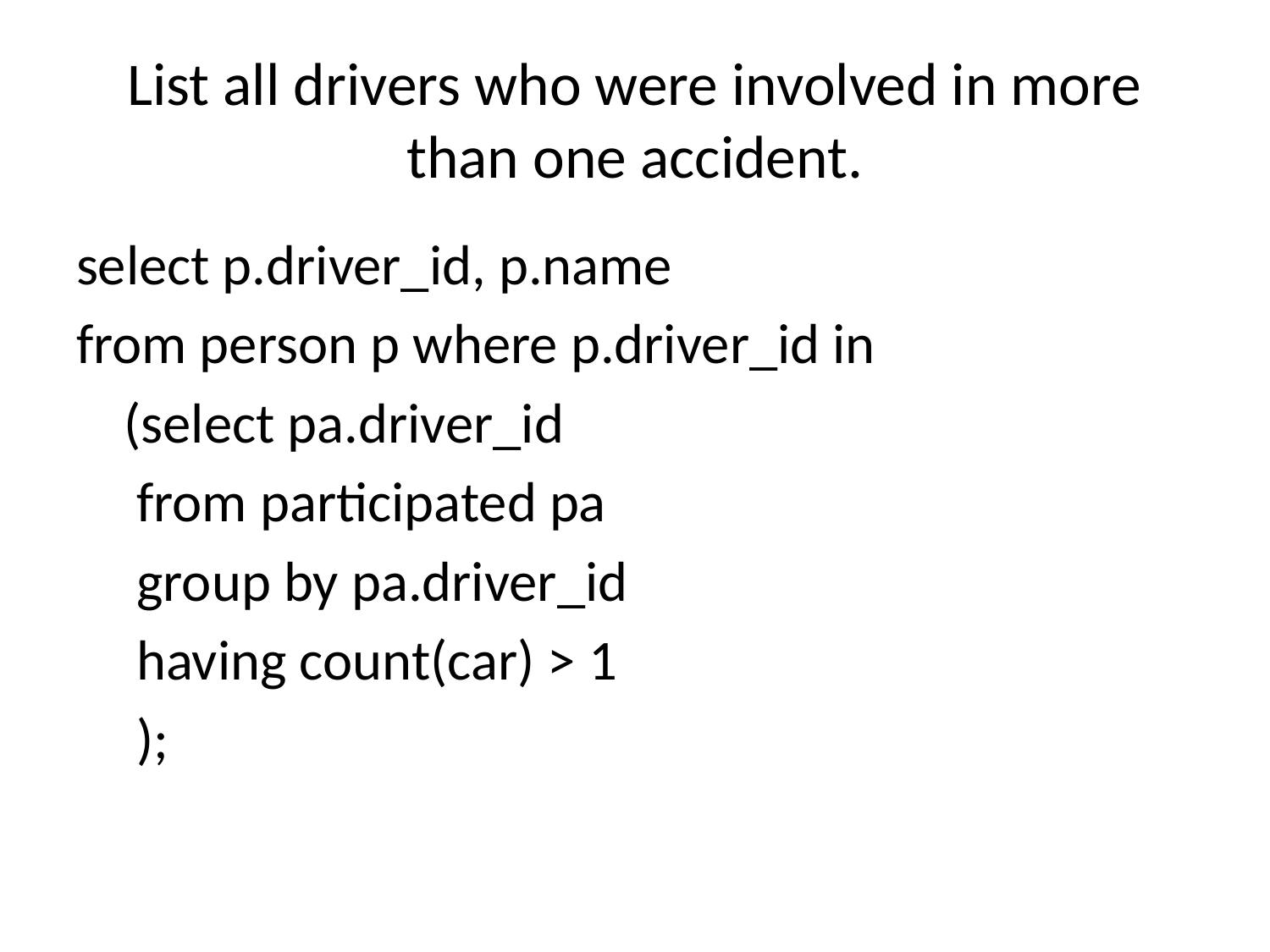

# List all drivers who were involved in more than one accident.
select p.driver_id, p.name
from person p where p.driver_id in
	(select pa.driver_id
	 from participated pa
	 group by pa.driver_id
	 having count(car) > 1
	 );